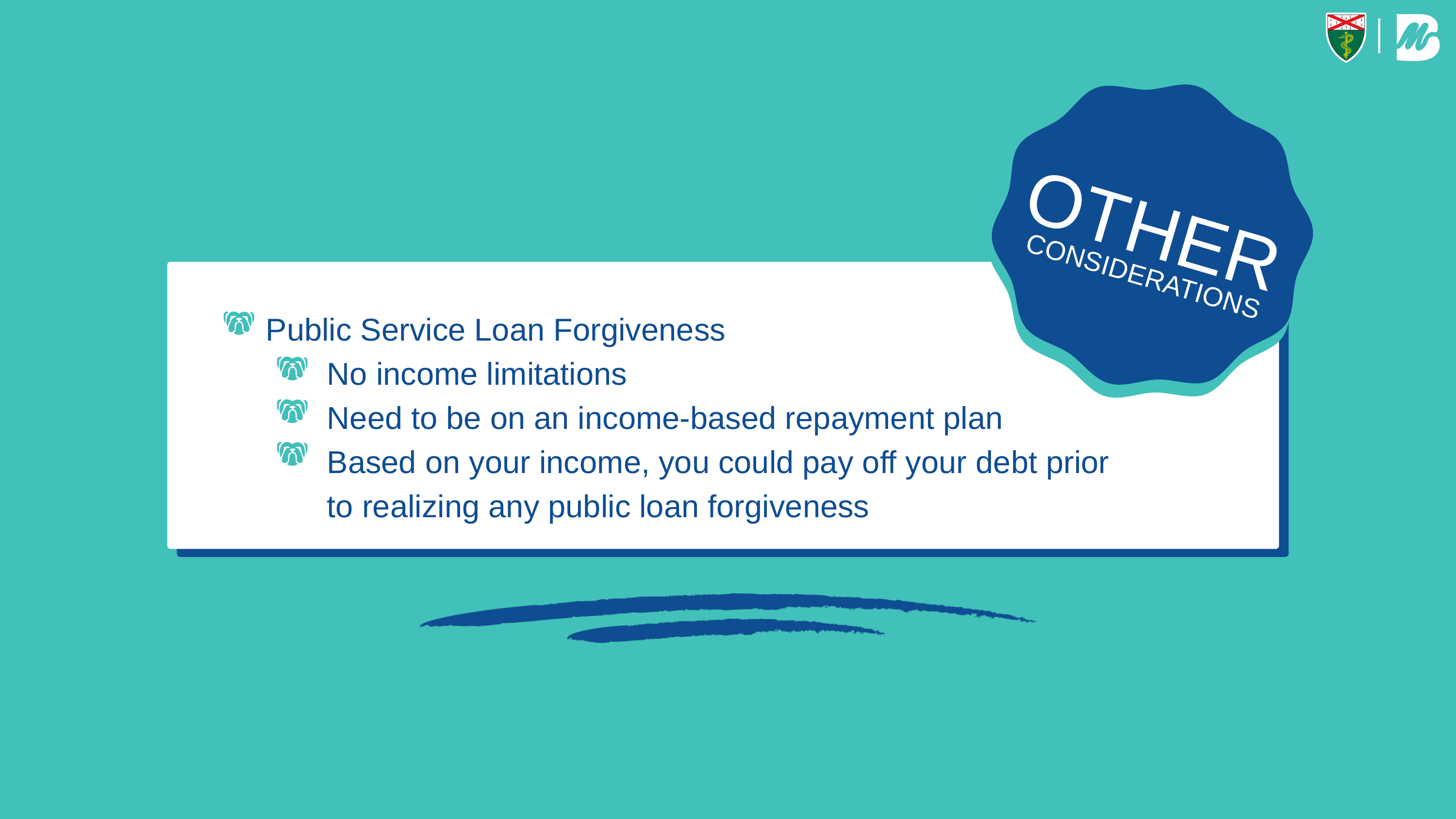

OTHER
CONSIDERATIONS

Public Service Loan Forgiveness​
       No income limitations​
       Need to be on an income-based repayment plan​
       Based on your income, you could pay off your debt prior
       to realizing any public loan forgiveness